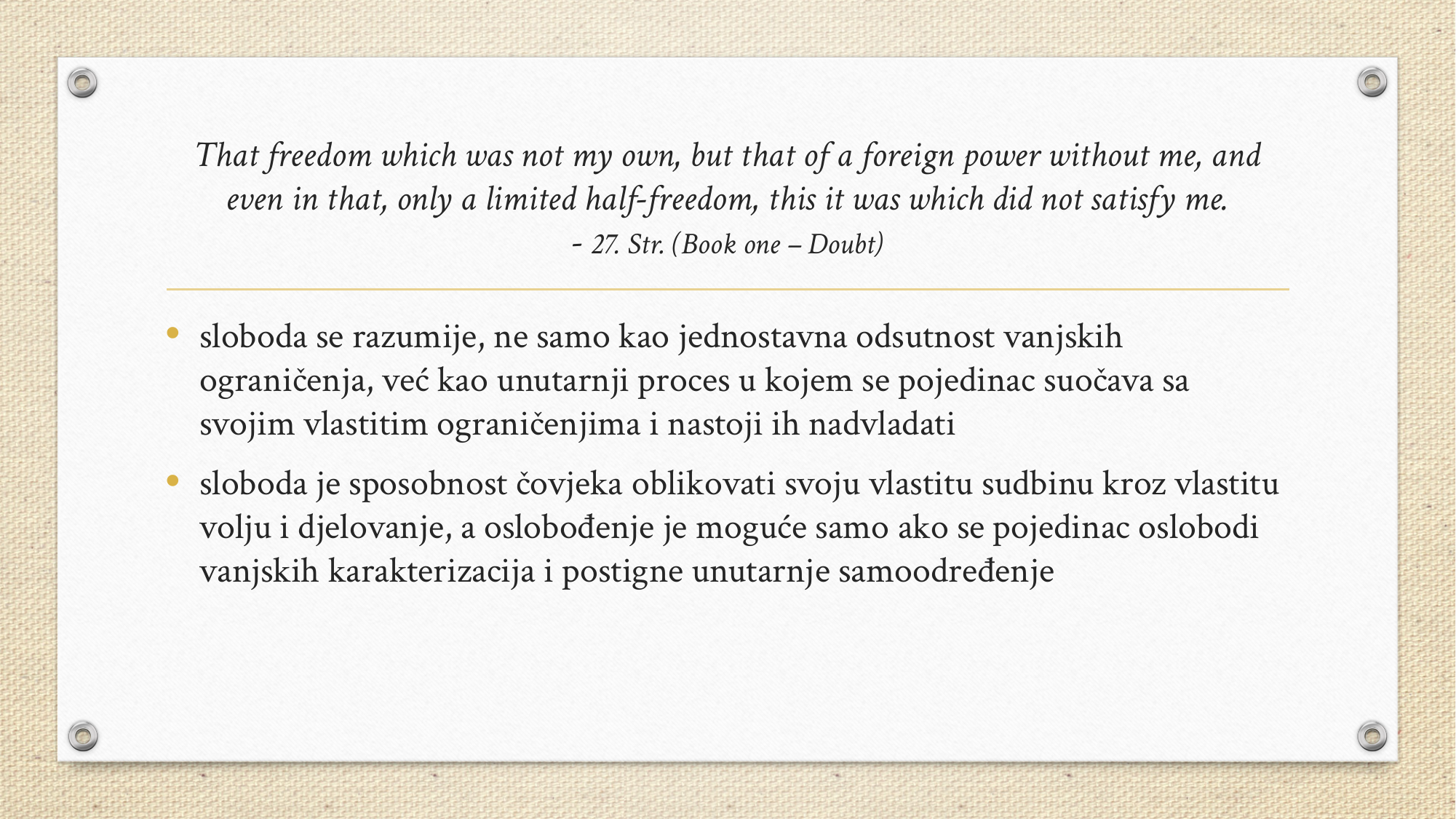

# That freedom which was not my own, but that of a foreign power without me, and even in that, only a limited half-freedom, this it was which did not satisfy me. - 27. Str. (Book one – Doubt)
sloboda se razumije, ne samo kao jednostavna odsutnost vanjskih ograničenja, već kao unutarnji proces u kojem se pojedinac suočava sa svojim vlastitim ograničenjima i nastoji ih nadvladati
sloboda je sposobnost čovjeka oblikovati svoju vlastitu sudbinu kroz vlastitu volju i djelovanje, a oslobođenje je moguće samo ako se pojedinac oslobodi vanjskih karakterizacija i postigne unutarnje samoodređenje